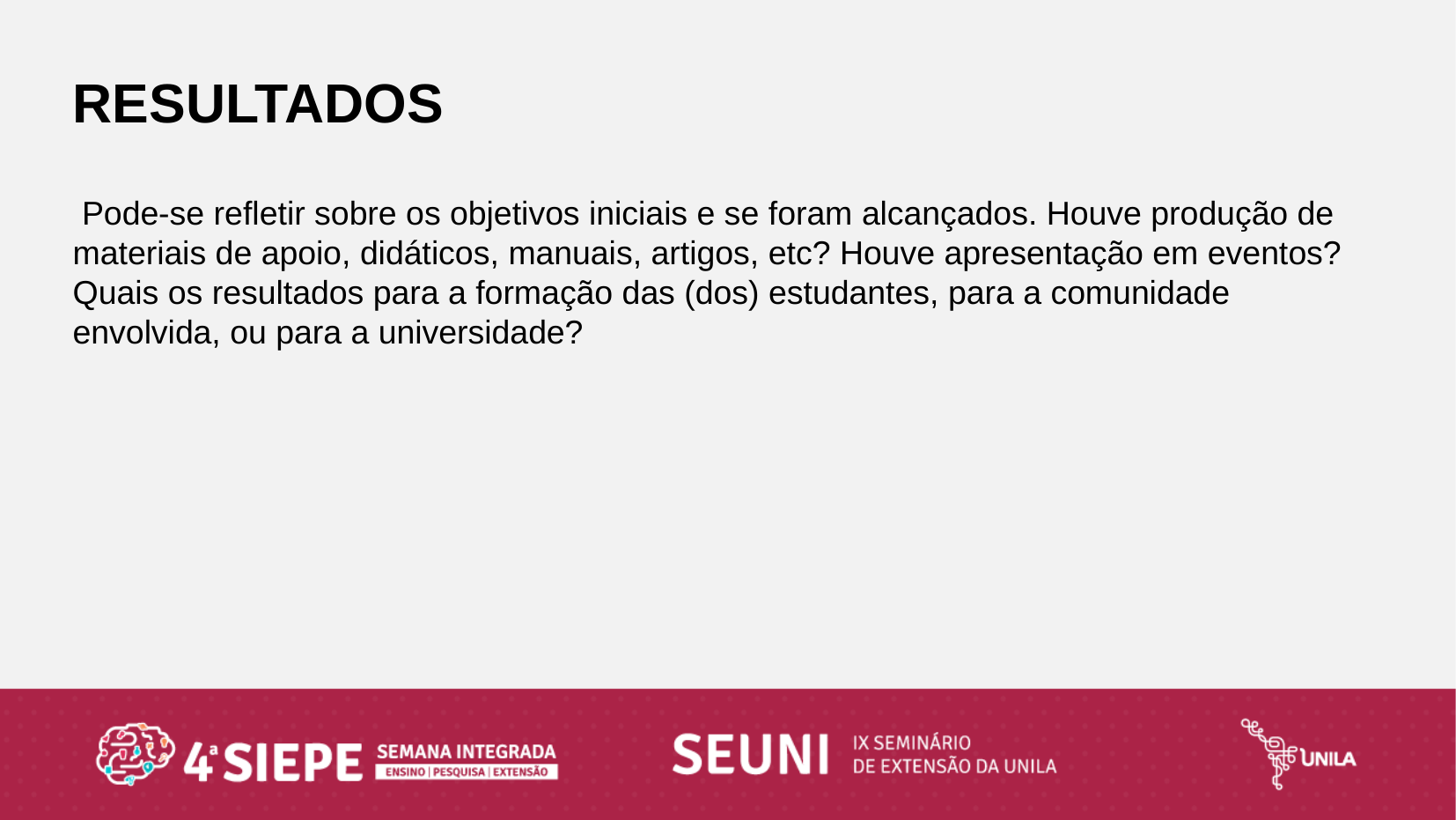

# RESULTADOS
 Pode-se refletir sobre os objetivos iniciais e se foram alcançados. Houve produção de materiais de apoio, didáticos, manuais, artigos, etc? Houve apresentação em eventos? Quais os resultados para a formação das (dos) estudantes, para a comunidade envolvida, ou para a universidade?